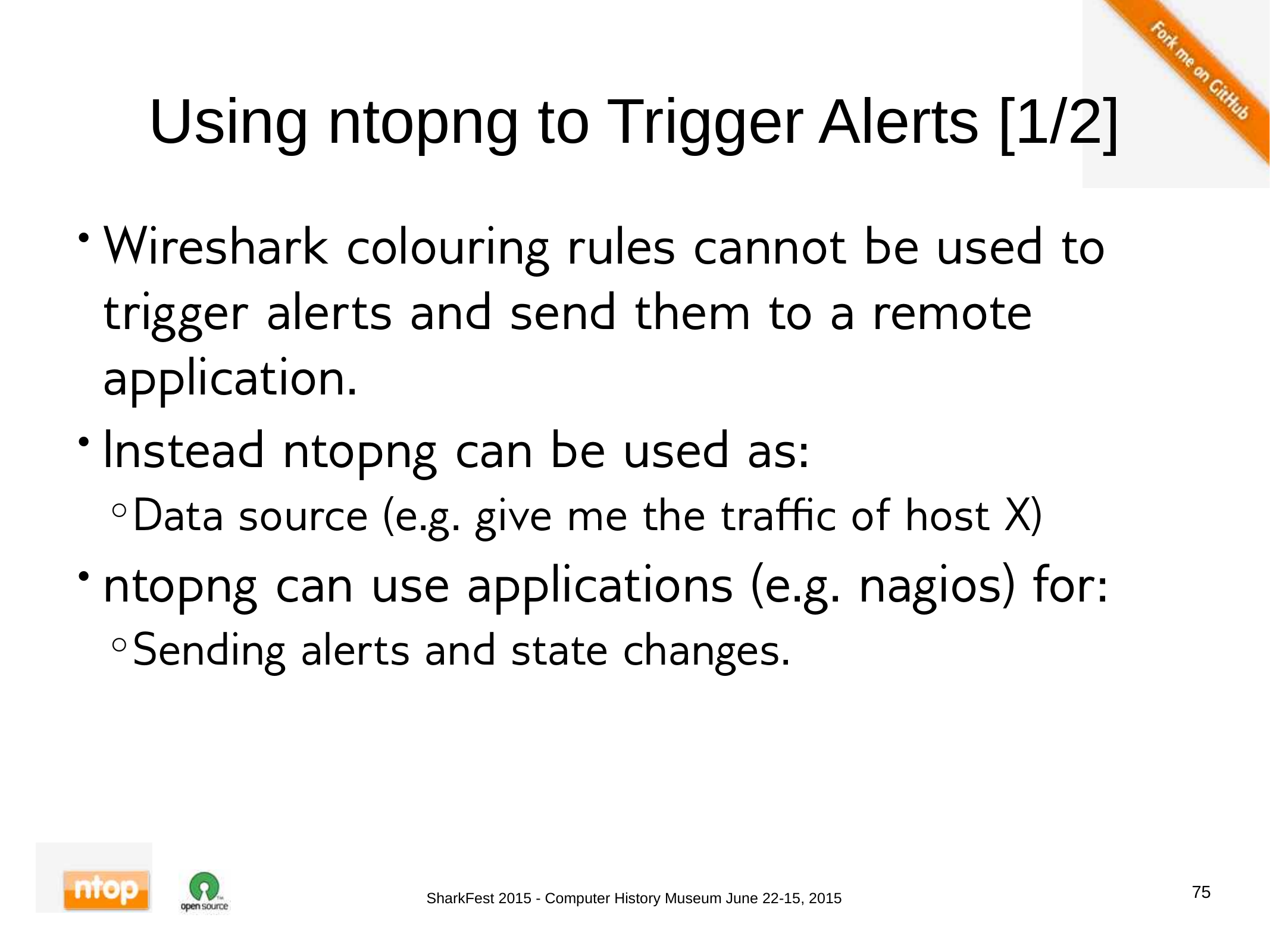

# Using ntopng to Trigger Alerts [1/2]
Wireshark colouring rules cannot be used to trigger alerts and send them to a remote application.
Instead ntopng can be used as:
Data source (e.g. give me the traffic of host X)
ntopng can use applications (e.g. nagios) for:
Sending alerts and state changes.
75